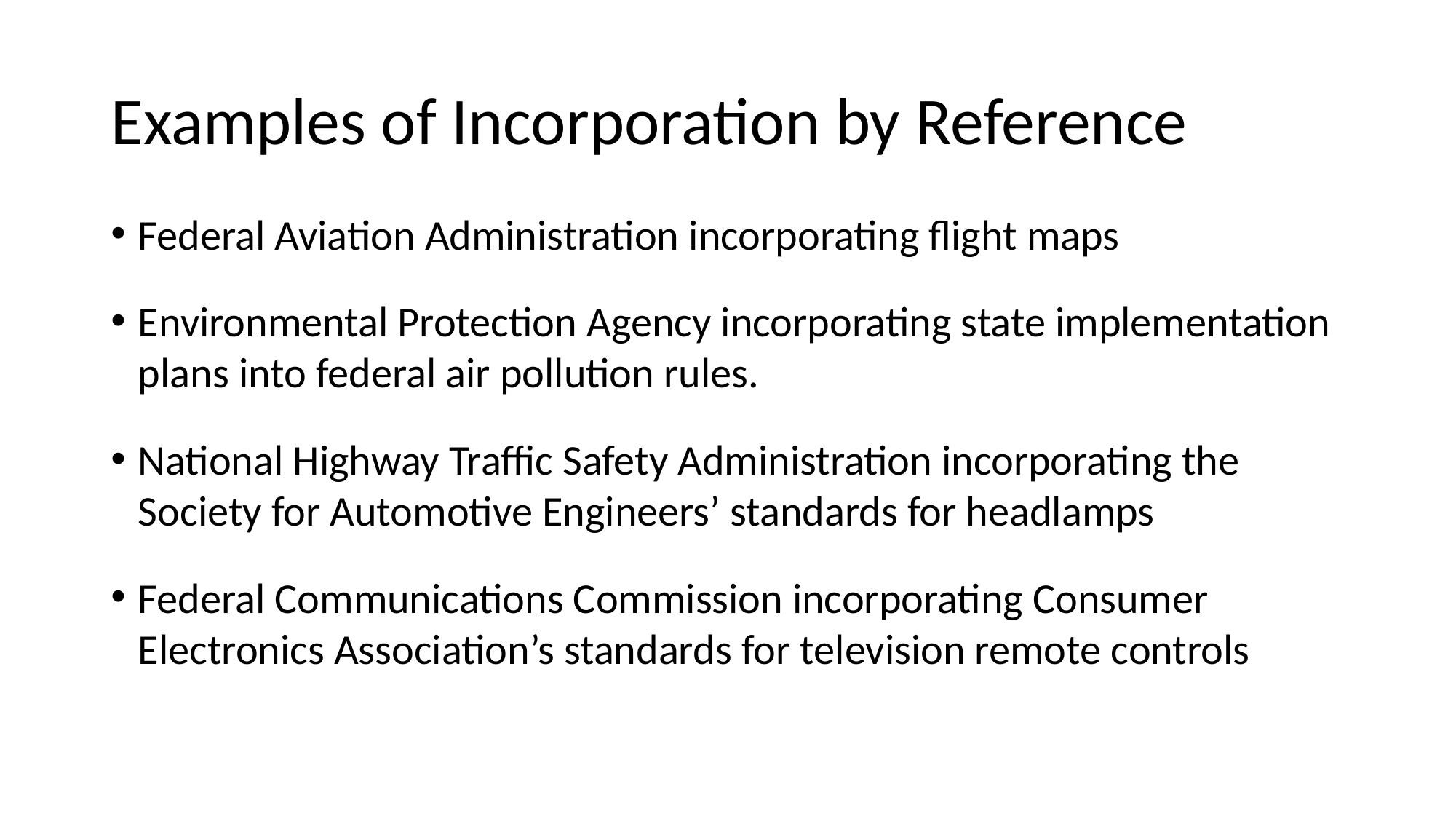

# Examples of Incorporation by Reference
Federal Aviation Administration incorporating flight maps
Environmental Protection Agency incorporating state implementation plans into federal air pollution rules.
National Highway Traffic Safety Administration incorporating the Society for Automotive Engineers’ standards for headlamps
Federal Communications Commission incorporating Consumer Electronics Association’s standards for television remote controls